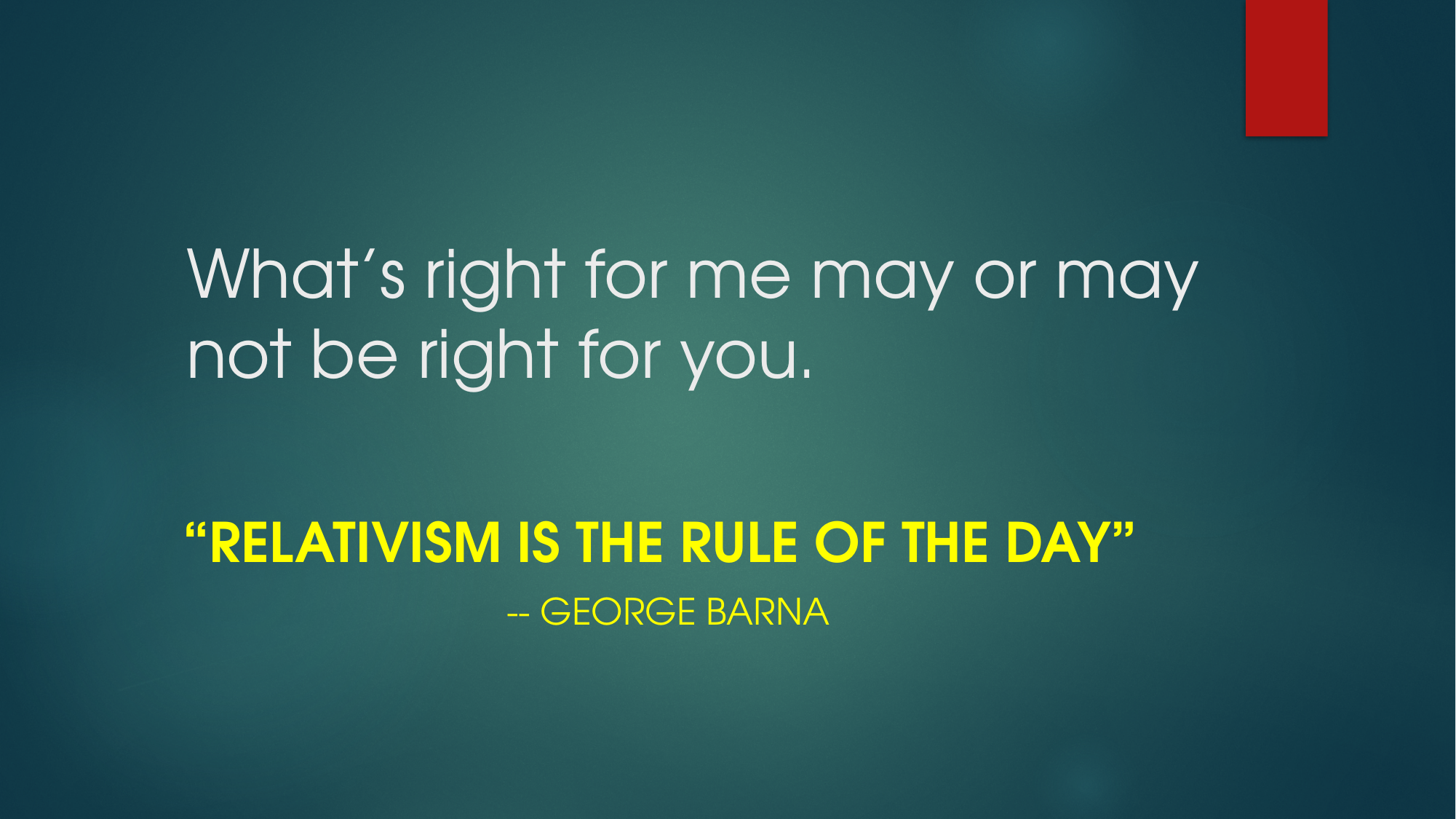

# What’s right for me may or may not be right for you.
“Relativism is the rule of the day”
-- George Barna